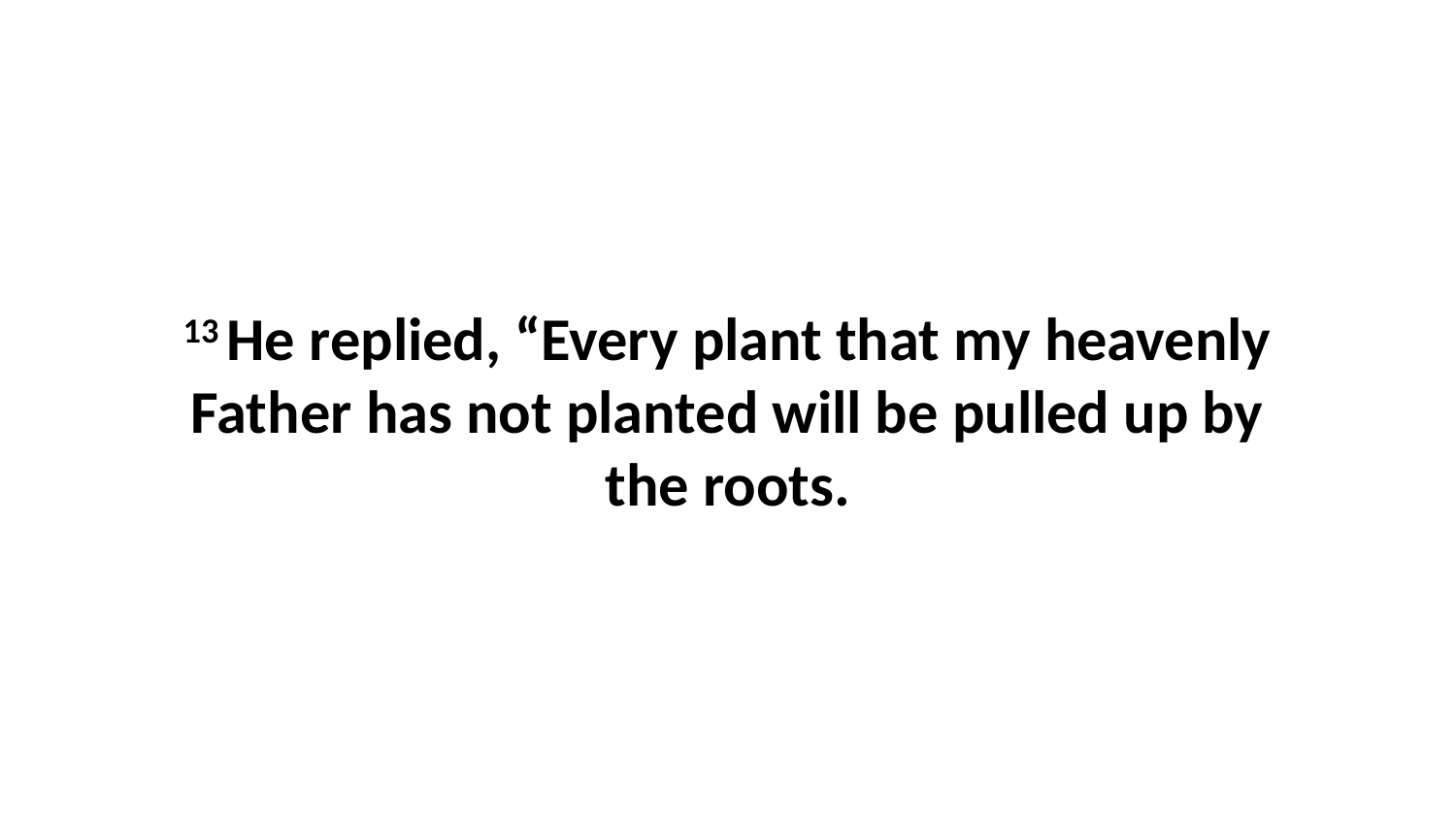

13 He replied, “Every plant that my heavenly Father has not planted will be pulled up by the roots.